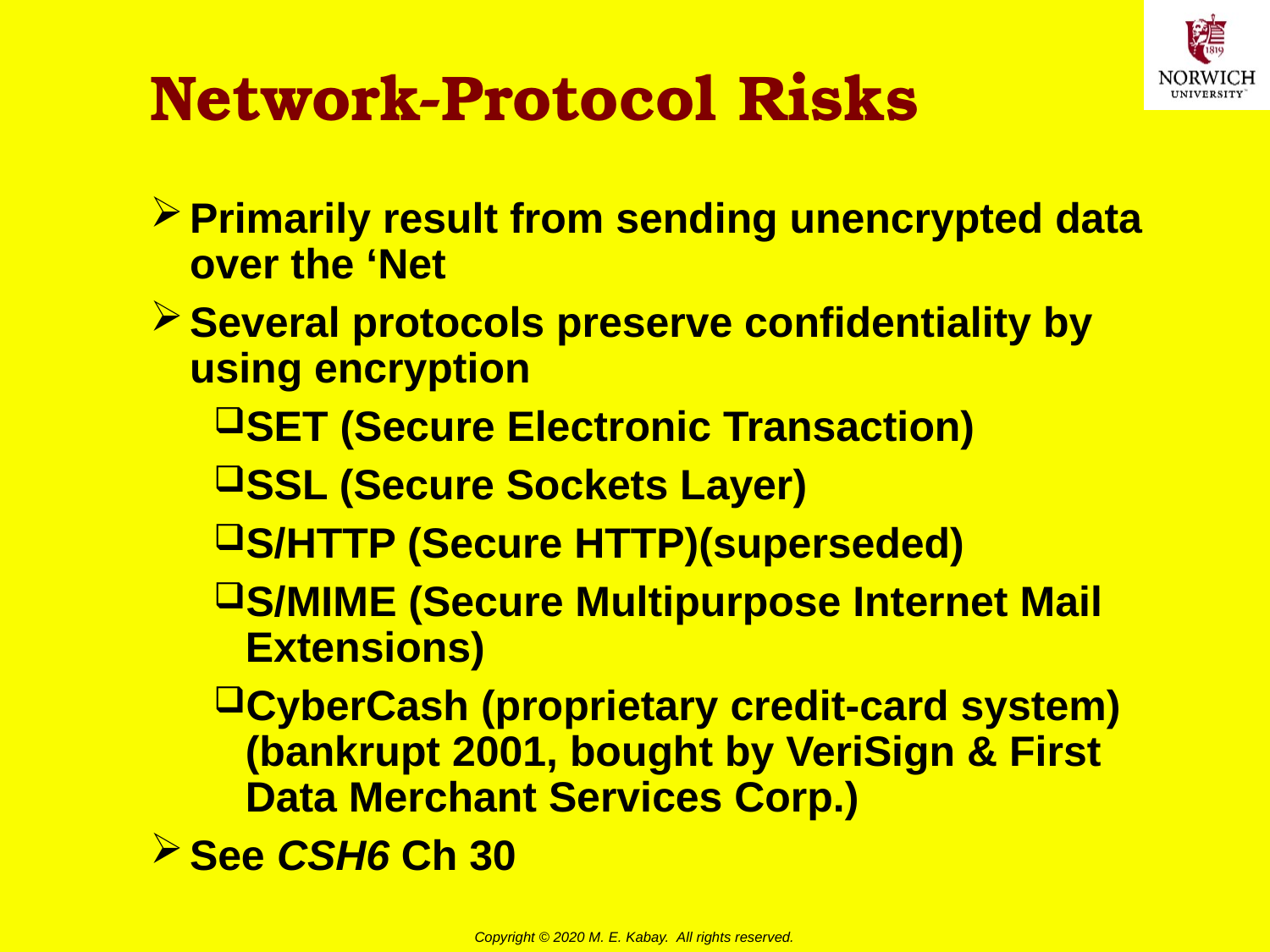

# Network-Protocol Risks
Primarily result from sending unencrypted data over the ‘Net
Several protocols preserve confidentiality by using encryption
SET (Secure Electronic Transaction)
SSL (Secure Sockets Layer)
S/HTTP (Secure HTTP)(superseded)
S/MIME (Secure Multipurpose Internet Mail Extensions)
CyberCash (proprietary credit-card system)(bankrupt 2001, bought by VeriSign & First Data Merchant Services Corp.)
See CSH6 Ch 30